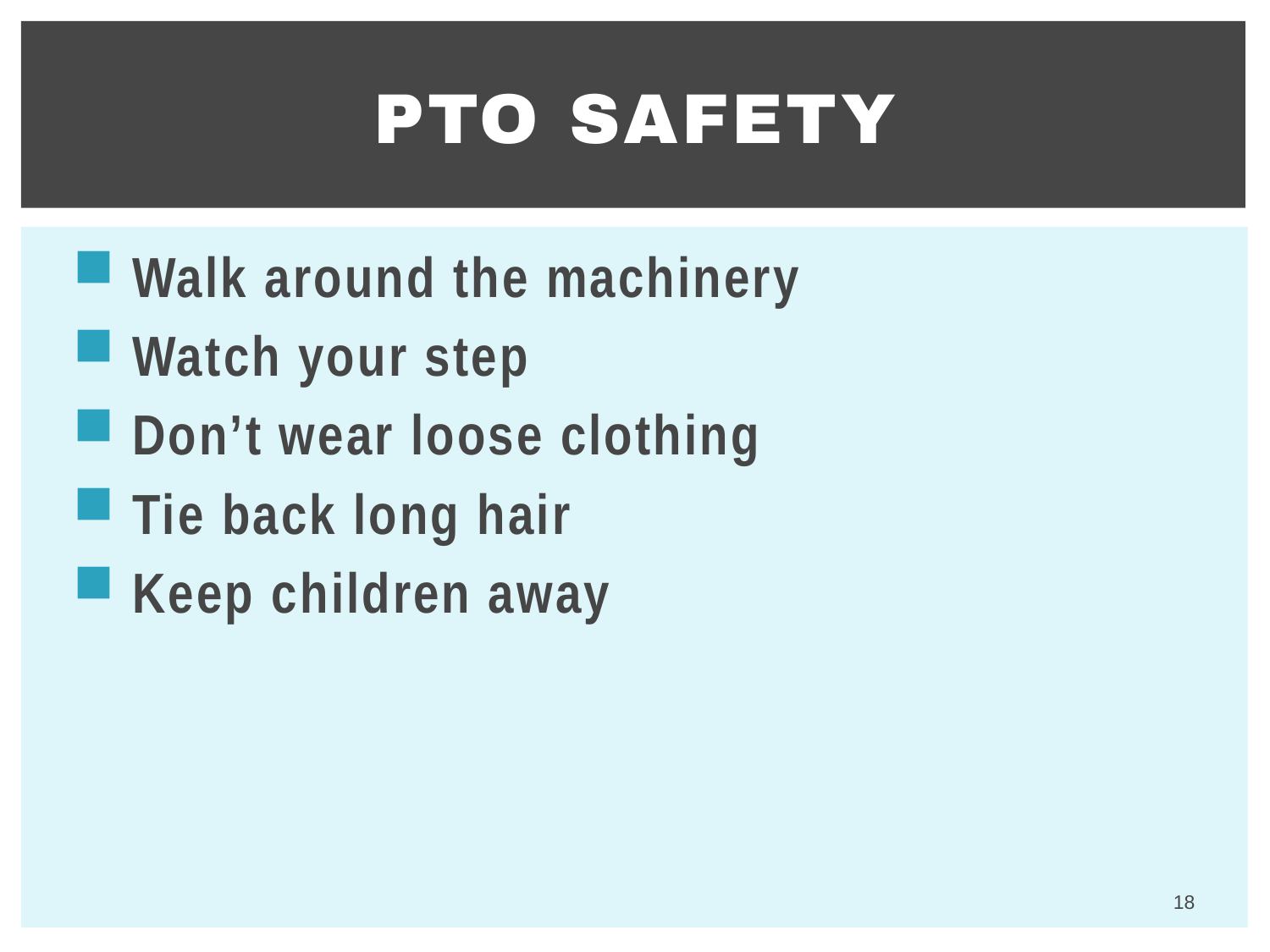

# PTO SAFETY
 Walk around the machinery
 Watch your step
 Don’t wear loose clothing
 Tie back long hair
 Keep children away

18